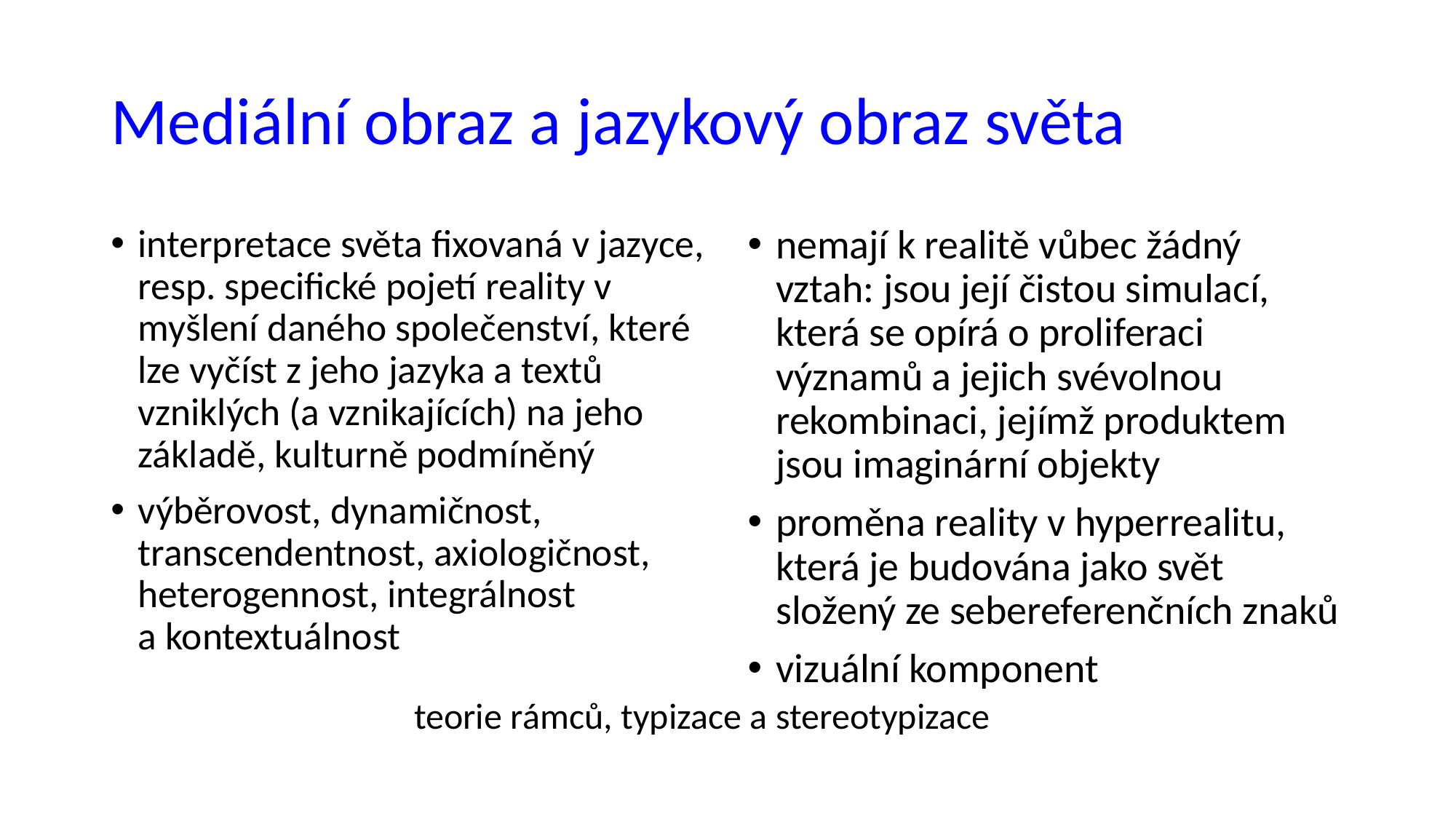

# Mediální obraz a jazykový obraz světa
interpretace světa fixovaná v jazyce, resp. specifické pojetí reality v myšlení daného společenství, které lze vyčíst z jeho jazyka a textů vzniklých (a vznikajících) na jeho základě, kulturně podmíněný
výběrovost, dynamičnost, transcendentnost, axiologičnost, heterogennost, integrálnost a kontextuálnost

nemají k realitě vůbec žádný vztah: jsou její čistou simulací, která se opírá o proliferaci významů a jejich svévolnou rekombinaci, jejímž produktem jsou imaginární objekty
proměna reality v hyperrealitu, která je budována jako svět složený ze sebereferenčních znaků
vizuální komponent
teorie rámců, typizace a stereotypizace